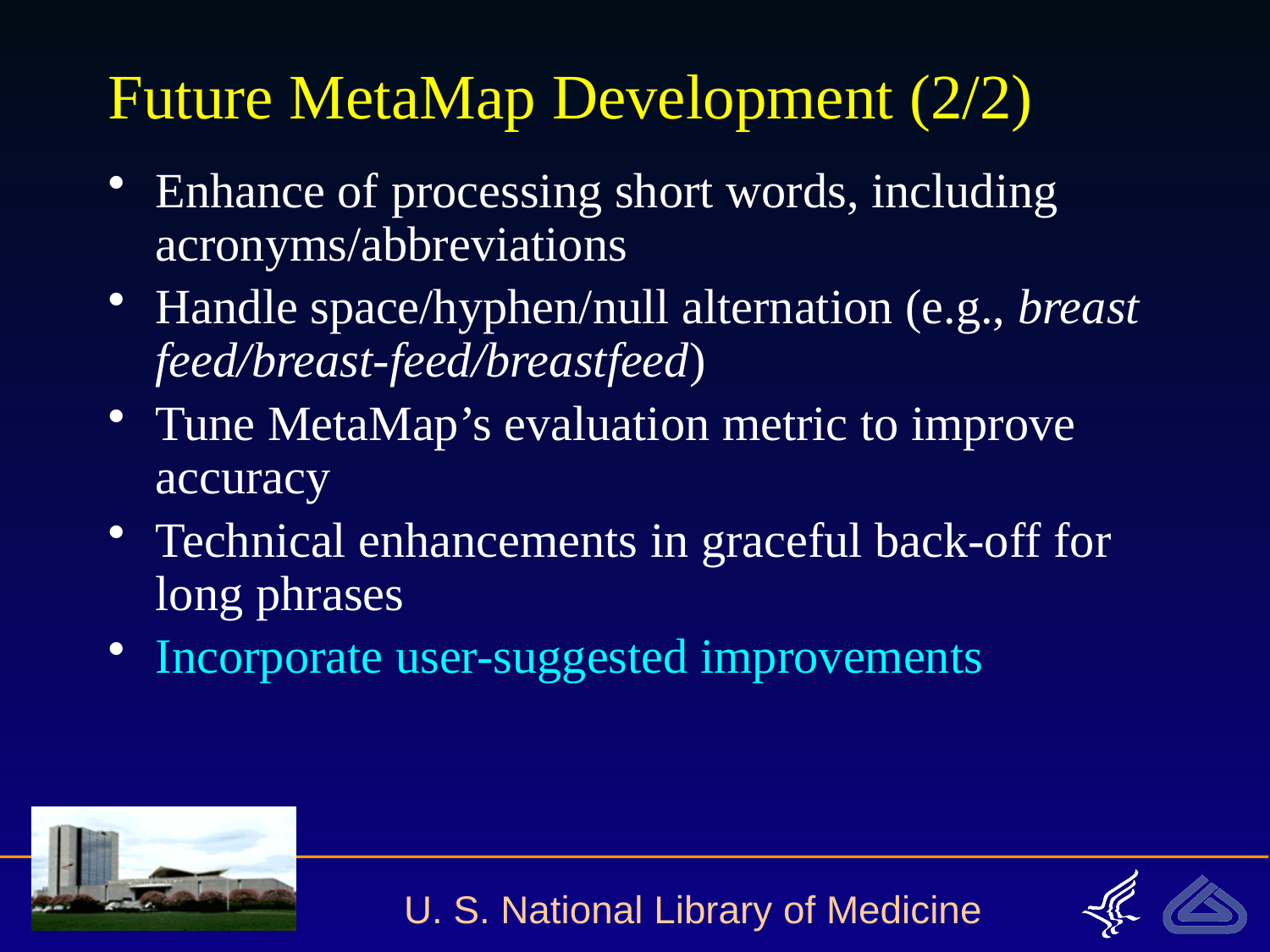

# Future MetaMap Development (2/2)
Enhance of processing short words, including acronyms/abbreviations
Handle space/hyphen/null alternation (e.g., breast feed/breast-feed/breastfeed)
Tune MetaMap’s evaluation metric to improve accuracy
Technical enhancements in graceful back-off for long phrases
Incorporate user-suggested improvements